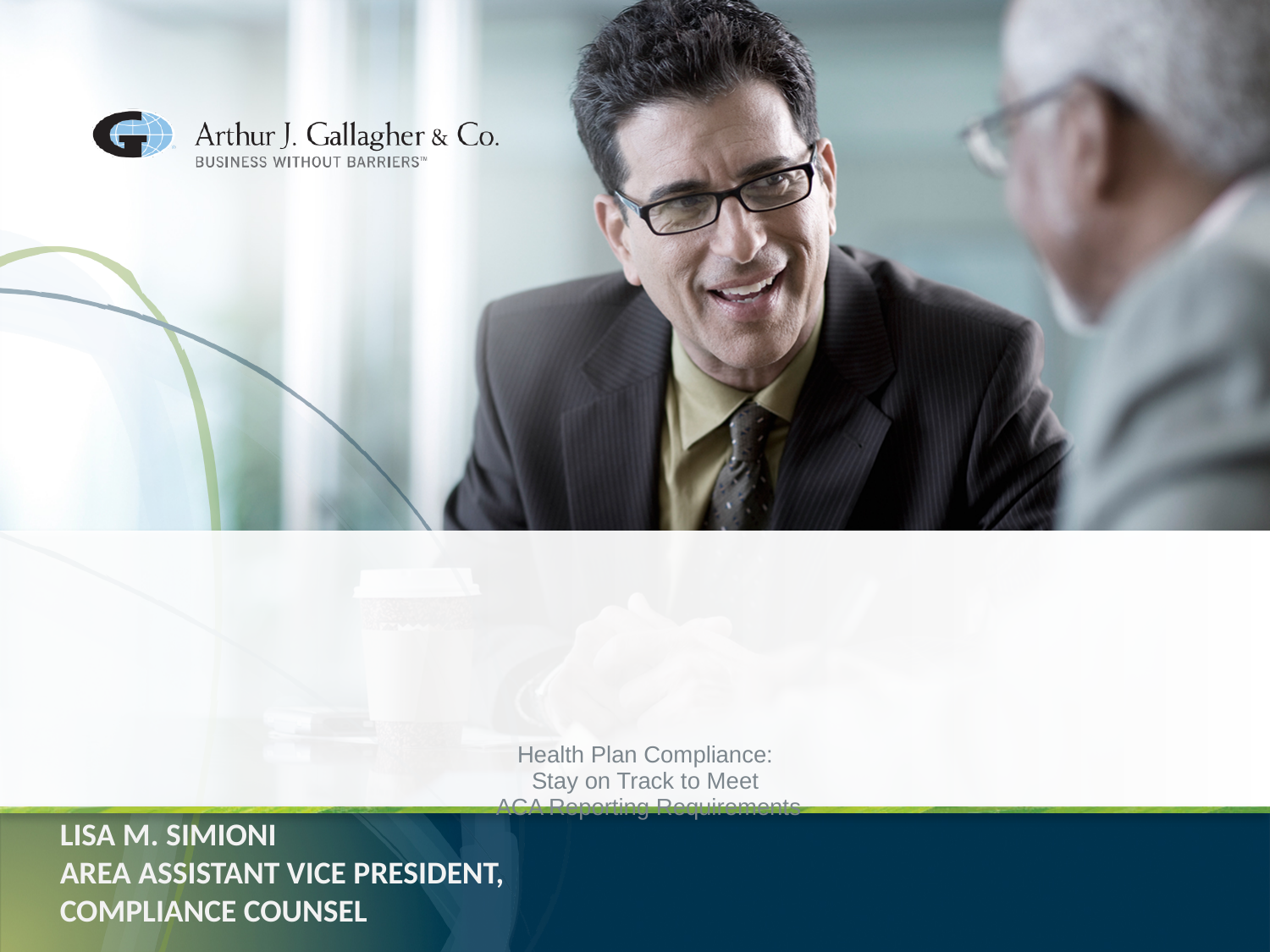

# Health Plan Compliance: Stay on Track to Meet ACA Reporting Requirements
Lisa M. Simioni
Area assistant vice president,
compliance counsel